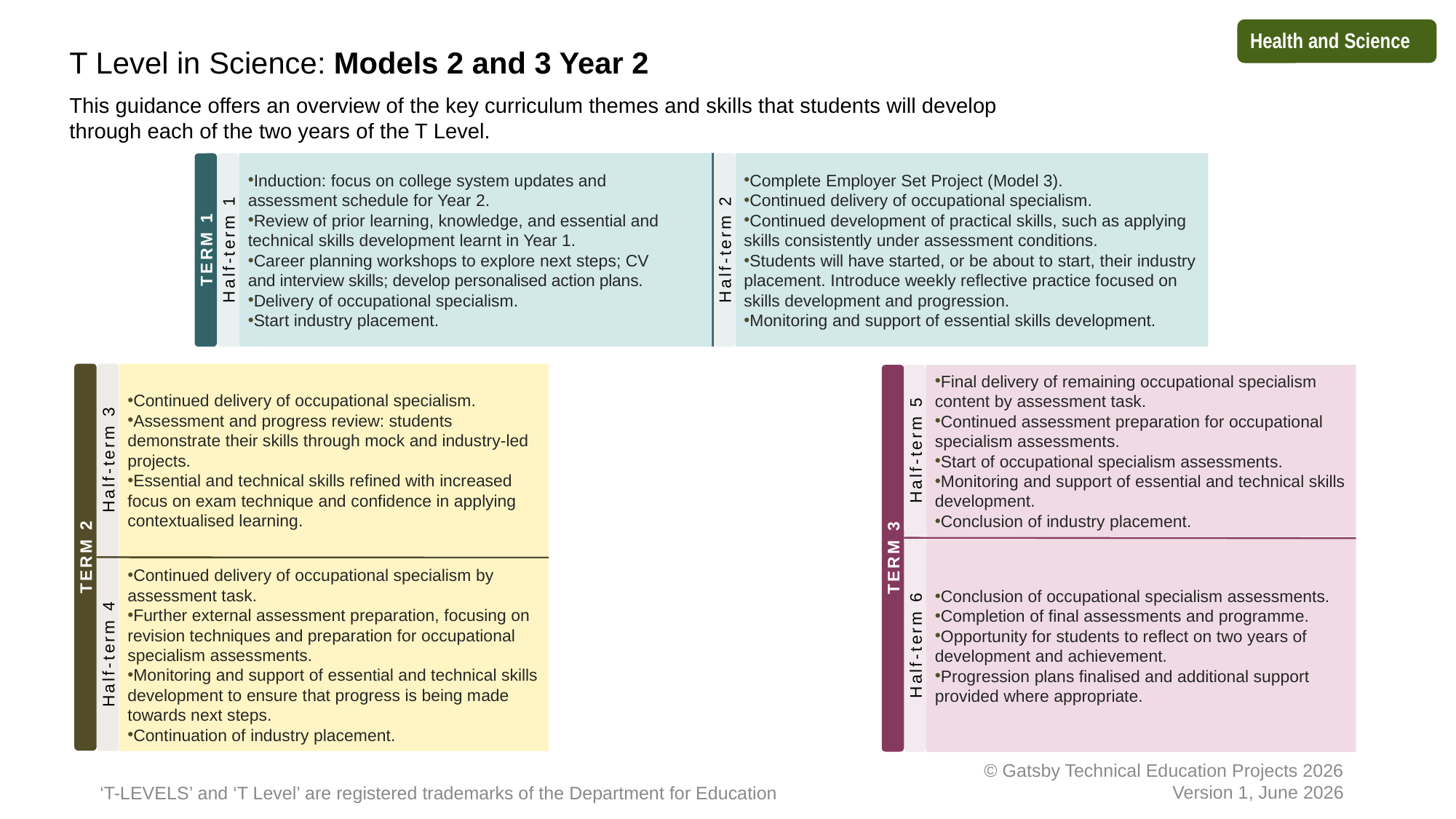

T Level in Science: Models 2 and 3 Year 2
Induction: focus on college system updates and assessment schedule for Year 2.
Review of prior learning, knowledge, and essential and technical skills development learnt in Year 1.
Career planning workshops to explore next steps; CV and interview skills; develop personalised action plans.
Delivery of occupational specialism.
Start industry placement.
Complete Employer Set Project (Model 3).
Continued delivery of occupational specialism.
Continued development of practical skills, such as applying skills consistently under assessment conditions.
Students will have started, or be about to start, their industry placement. Introduce weekly reflective practice focused on skills development and progression.
Monitoring and support of essential skills development.
Continued delivery of occupational specialism.
Assessment and progress review: students demonstrate their skills through mock and industry-led projects.
Essential and technical skills refined with increased focus on exam technique and confidence in applying contextualised learning.
Final delivery of remaining occupational specialism content by assessment task.
Continued assessment preparation for occupational specialism assessments.
Start of occupational specialism assessments.
Monitoring and support of essential and technical skills development.
Conclusion of industry placement.
Conclusion of occupational specialism assessments.
Completion of final assessments and programme.
Opportunity for students to reflect on two years of development and achievement.
Progression plans finalised and additional support provided where appropriate.
Continued delivery of occupational specialism by assessment task.
Further external assessment preparation, focusing on revision techniques and preparation for occupational specialism assessments.
Monitoring and support of essential and technical skills development to ensure that progress is being made towards next steps.
Continuation of industry placement.